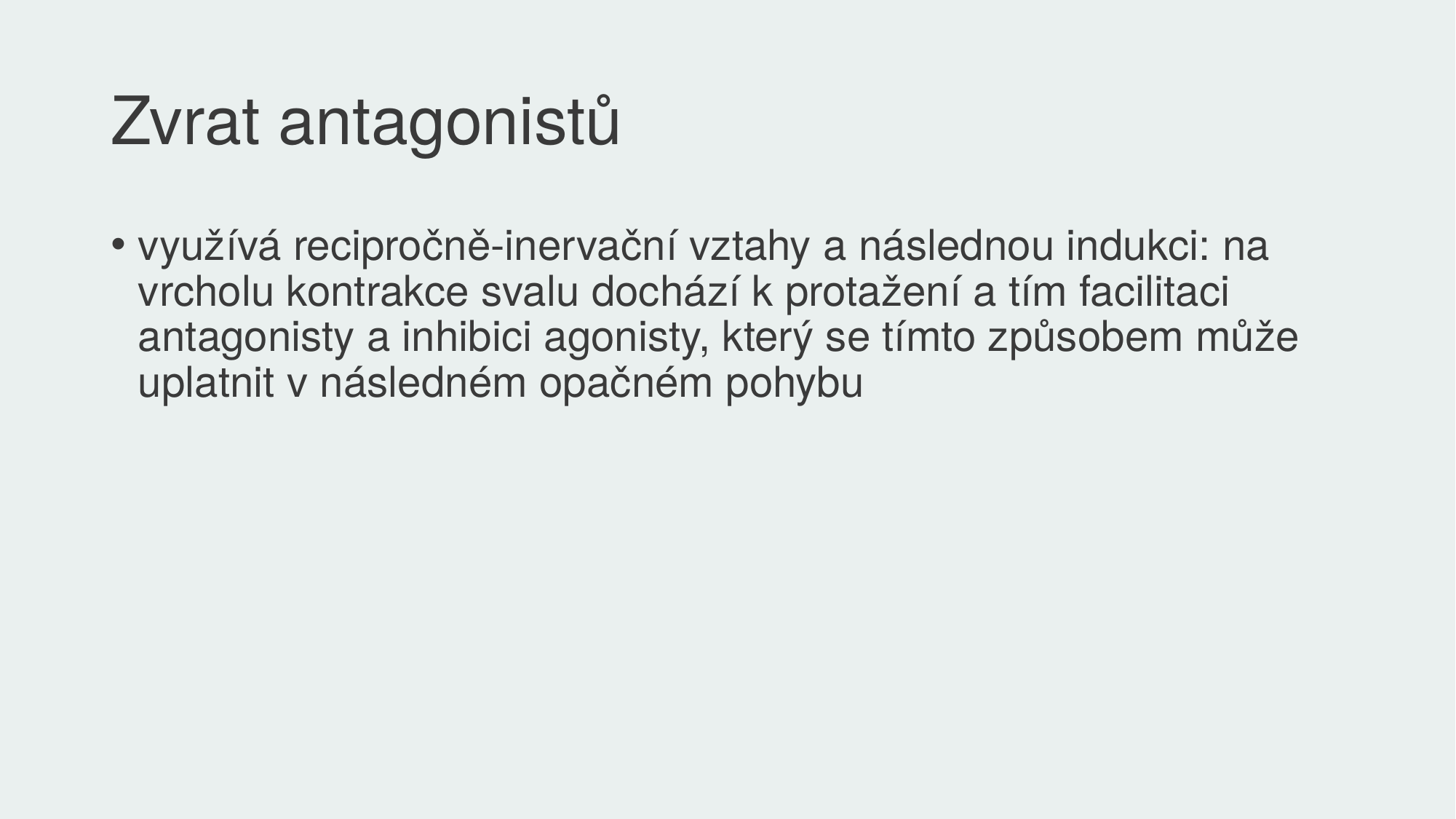

# Zvrat antagonistů
využívá recipročně-inervační vztahy a následnou indukci: na vrcholu kontrakce svalu dochází k protažení a tím facilitaci antagonisty a inhibici agonisty, který se tímto způsobem může uplatnit v následném opačném pohybu